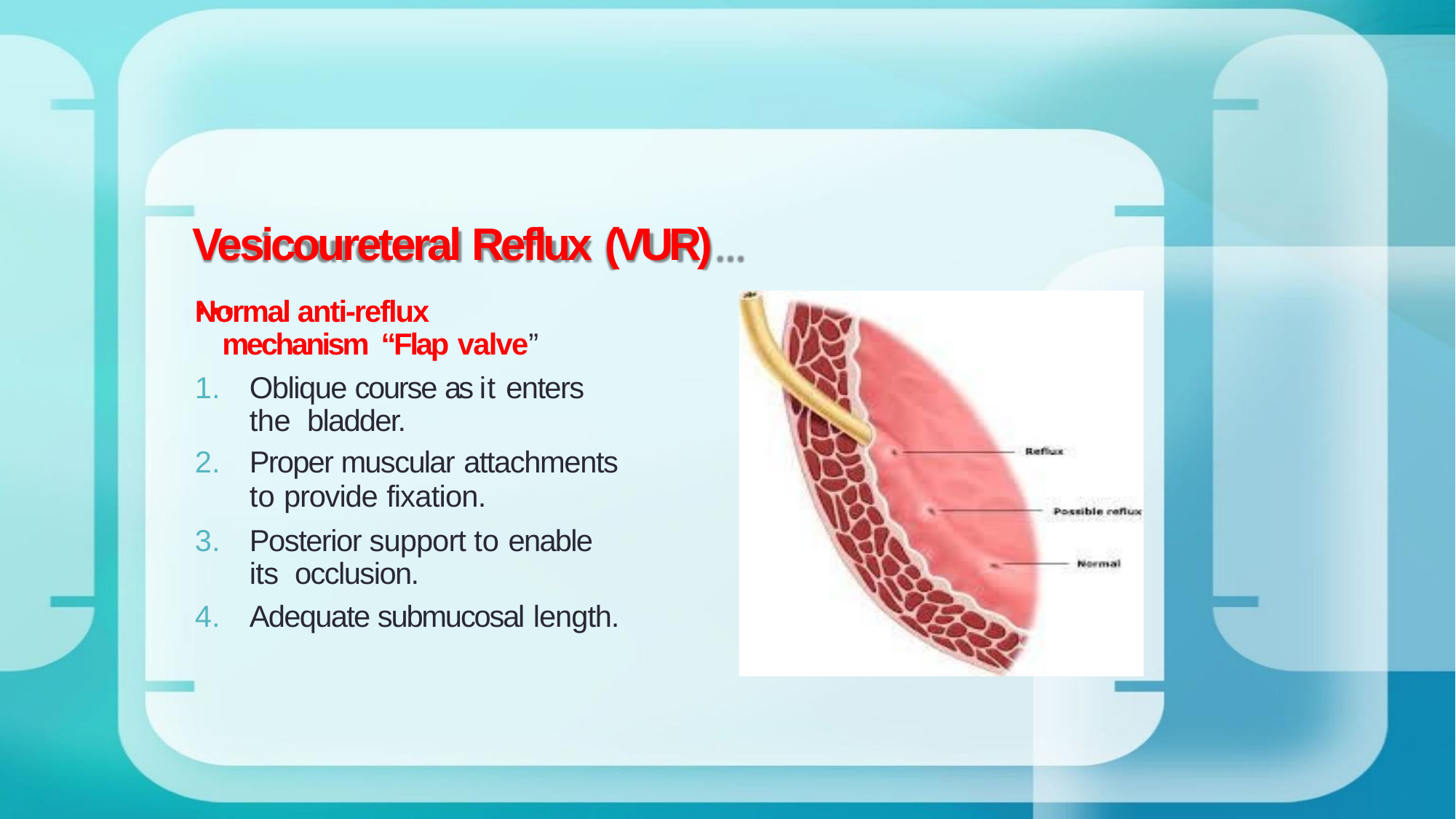

# Vesicoureteral Reflux (VUR)…
Normal anti-reflux mechanism  “Flap valve”
Oblique course as it enters the  bladder.
Proper muscular attachments
to provide fixation.
Posterior support to enable its  occlusion.
Adequate submucosal length.